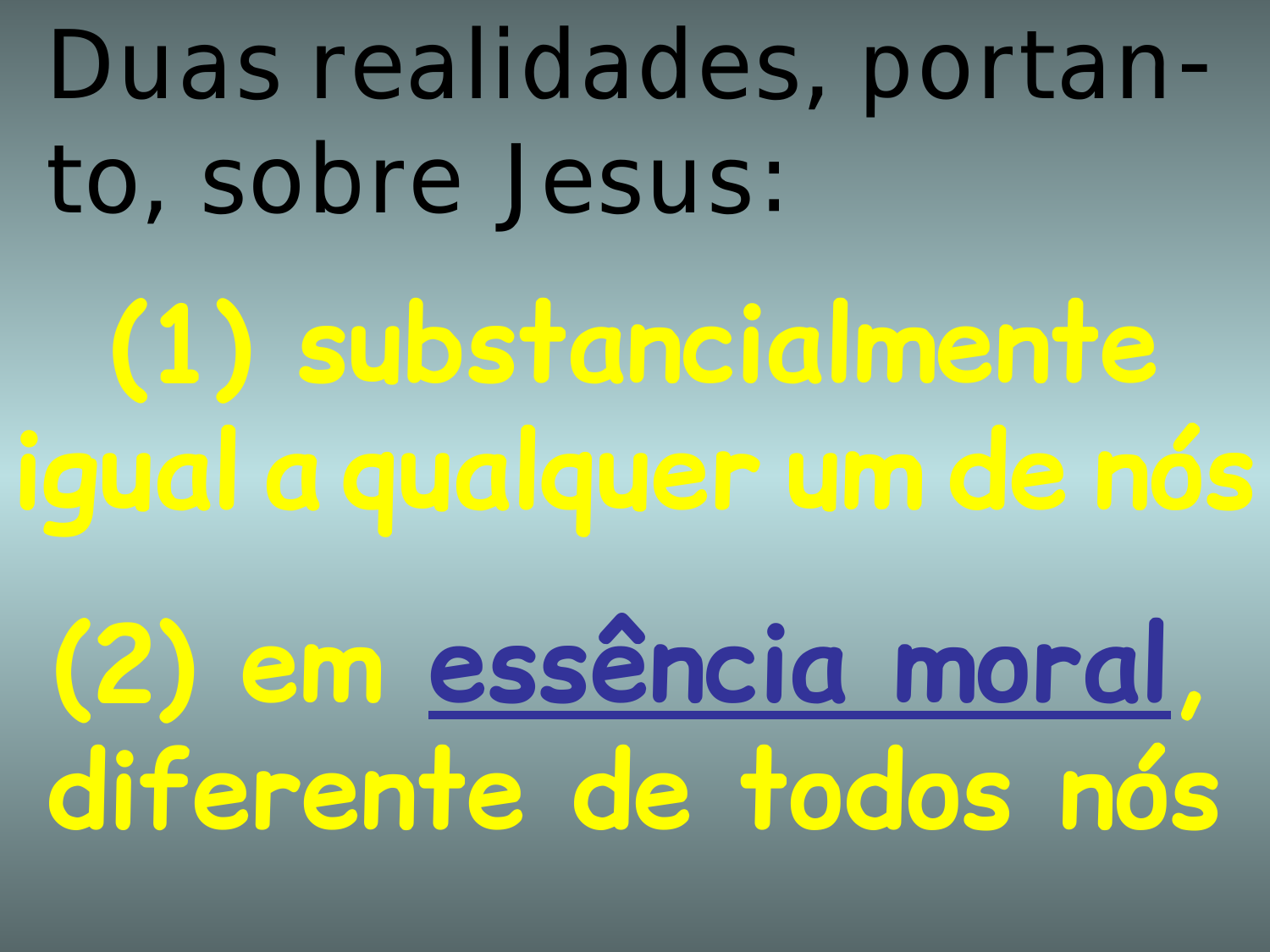

# Duas realidades, portan-to, sobre Jesus:
(1) substancialmente igual a qualquer um de nós
(2) em essência moral, diferente de todos nós